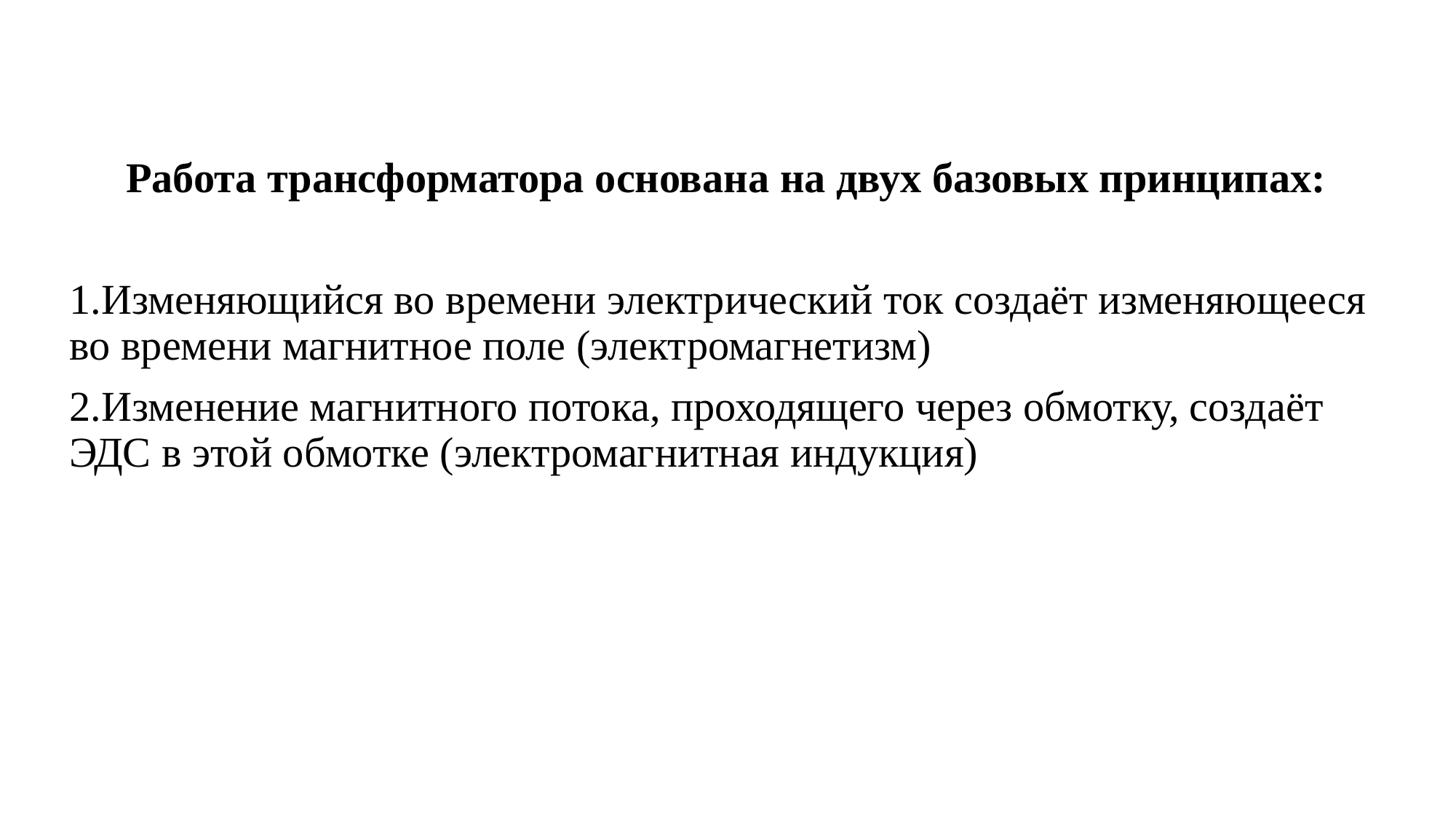

Работа трансформатора основана на двух базовых принципах:

1.Изменяющийся во времени электрический ток создаёт изменяющееся во времени магнитное поле (электромагнетизм)
2.Изменение магнитного потока, проходящего через обмотку, создаёт ЭДС в этой обмотке (электромагнитная индукция)